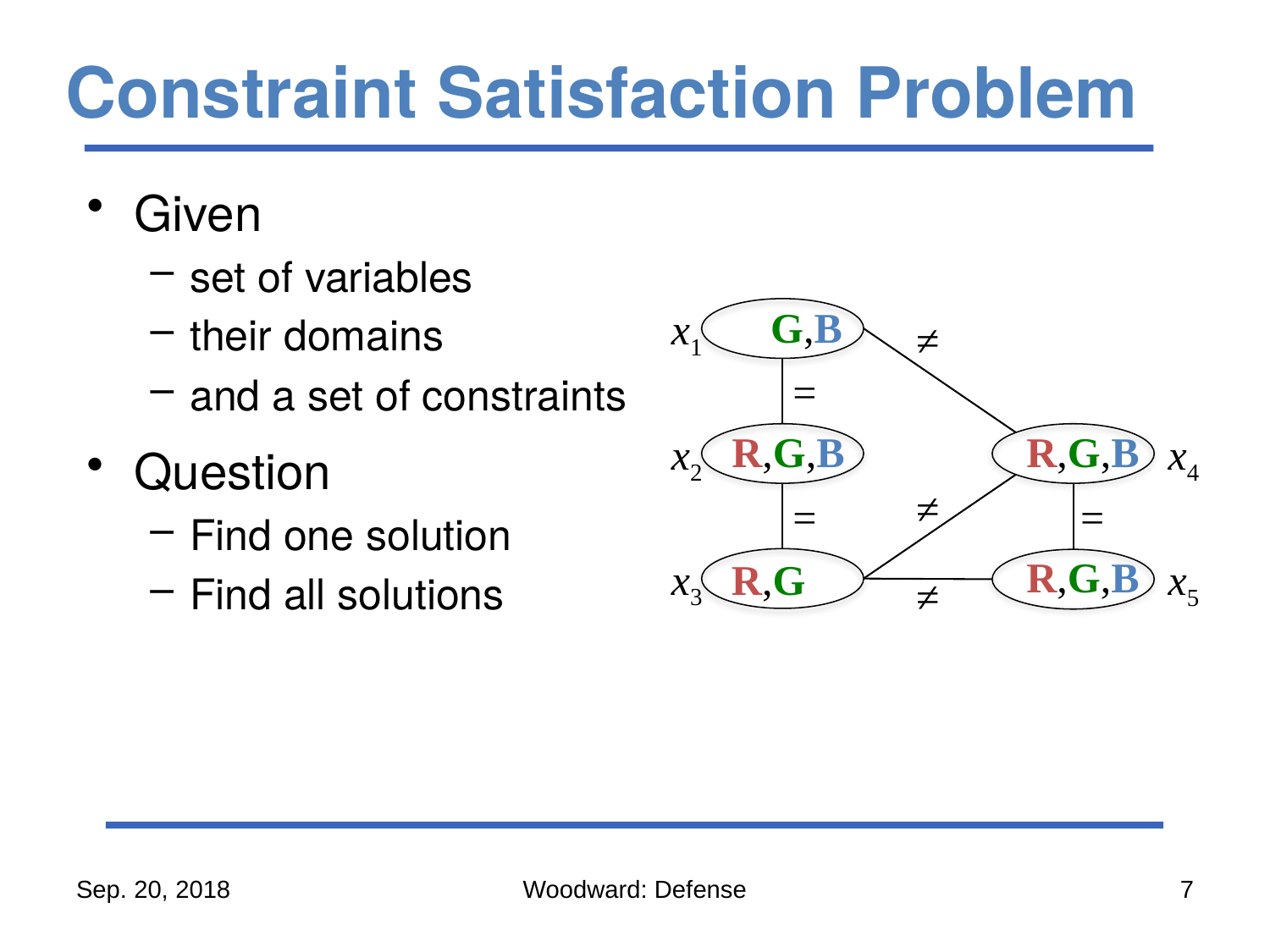

# Constraint Satisfaction Problem
Given
set of variables
their domains
and a set of constraints
G,B
x1

≠
=
R,G,B
R,G,B
x2
x4

Question
Find one solution
Find all solutions
≠
=
=
R,G,B
x3
R,G
x5

≠
Sep. 20, 2018
Woodward: Defense
7